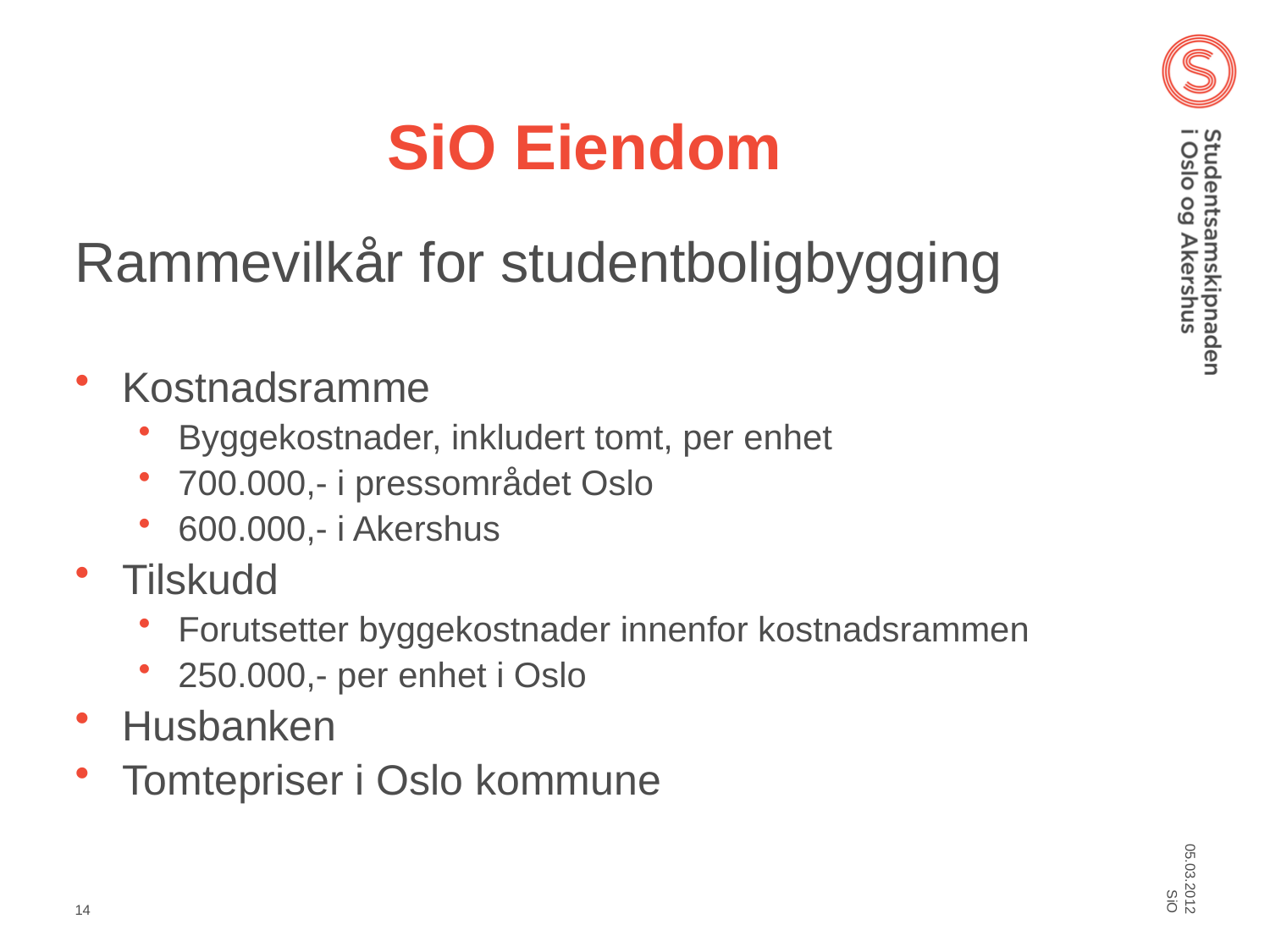

# SiO Eiendom
Rammevilkår for studentboligbygging

Kostnadsramme
Byggekostnader, inkludert tomt, per enhet
700.000,- i pressområdet Oslo
600.000,- i Akershus
Tilskudd
Forutsetter byggekostnader innenfor kostnadsrammen
250.000,- per enhet i Oslo
Husbanken
Tomtepriser i Oslo kommune

SiO
05.03.2012
14